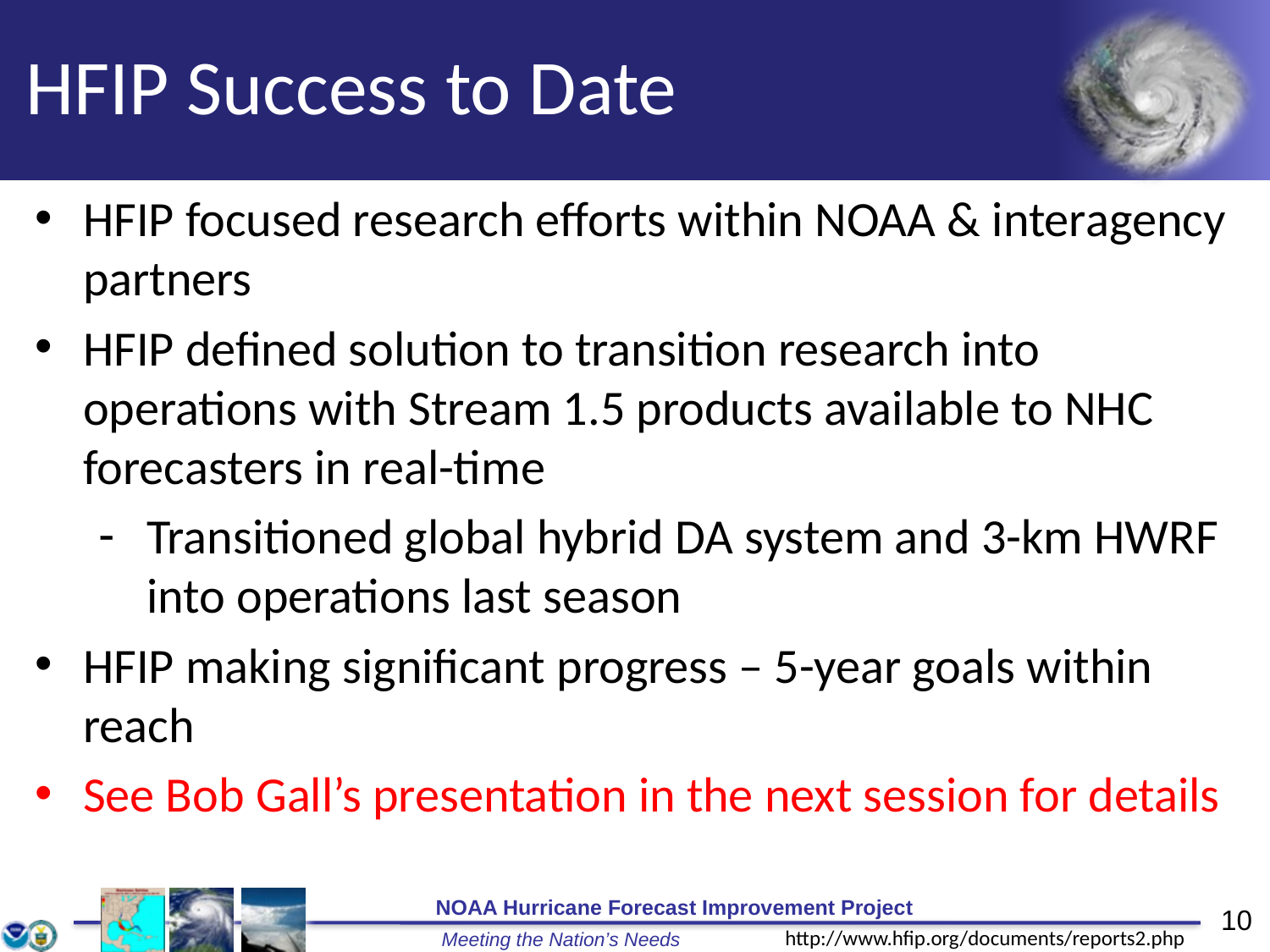

# HFIP Success to Date
HFIP focused research efforts within NOAA & interagency partners
HFIP defined solution to transition research into operations with Stream 1.5 products available to NHC forecasters in real-time
Transitioned global hybrid DA system and 3-km HWRF into operations last season
HFIP making significant progress – 5-year goals within reach
See Bob Gall’s presentation in the next session for details
http://www.hfip.org/documents/reports2.php